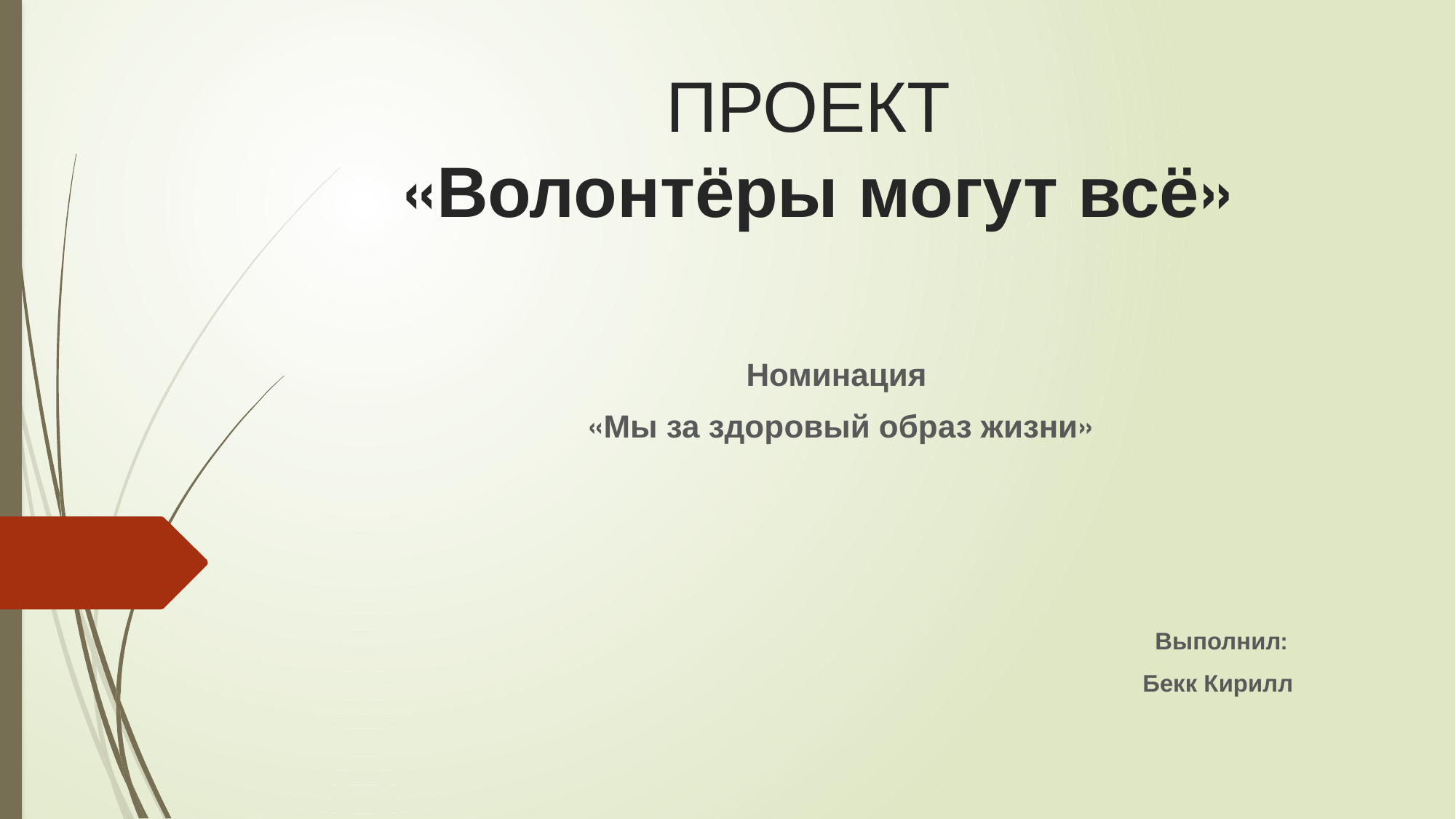

# ПРОЕКТ «Волонтёры могут всё»
Номинация
«Мы за здоровый образ жизни»

                                                                                                                 Выполнил:
                                                                                                                Бекк Кирилл